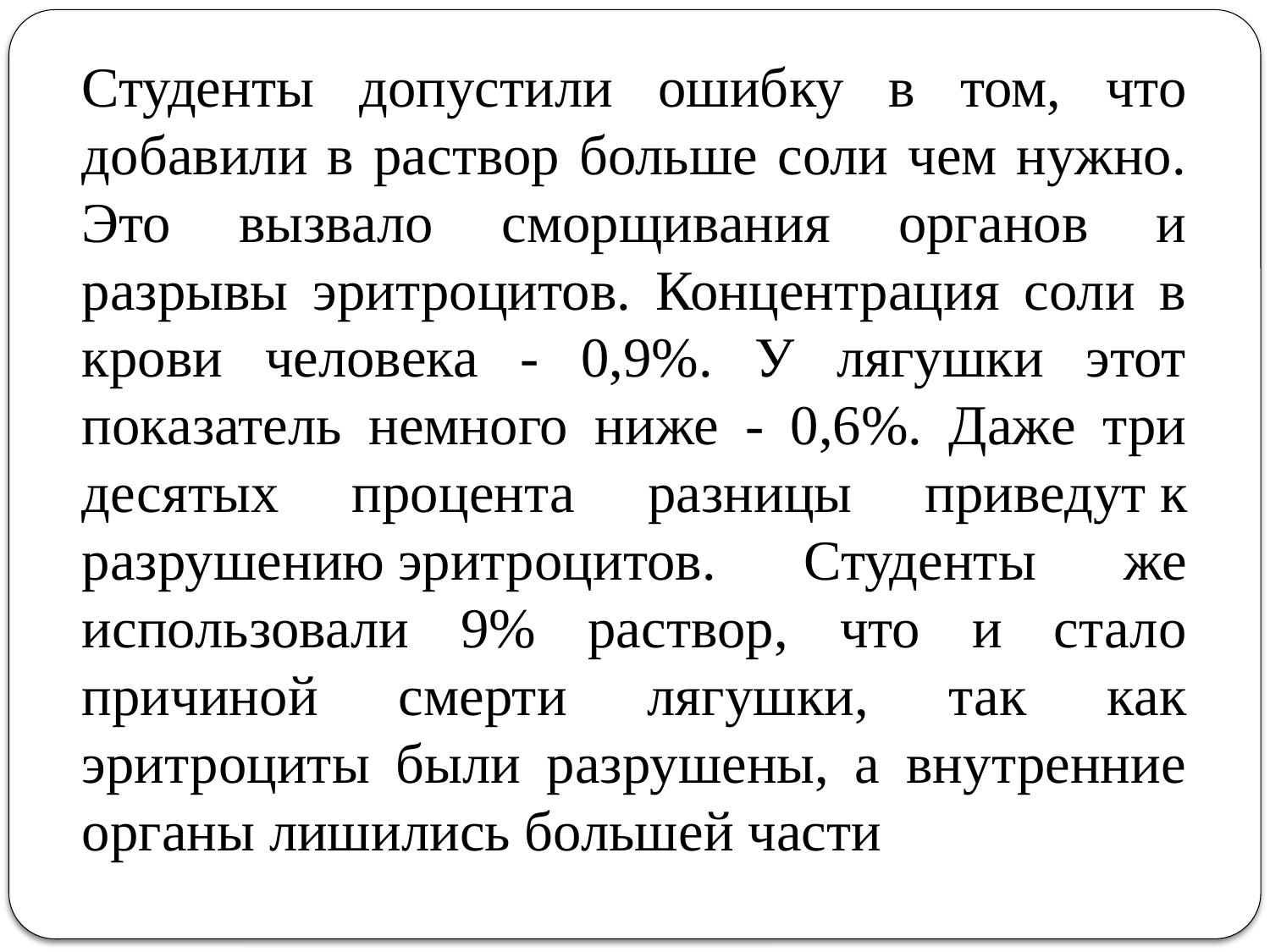

Студенты допустили ошибку в том, что добавили в раствор больше соли чем нужно. Это вызвало сморщивания органов и разрывы эритроцитов. Концентрация соли в крови человека - 0,9%. У лягушки этот показатель немного ниже - 0,6%. Даже три десятых процента разницы приведут к разрушению эритроцитов. Студенты же использовали 9% раствор, что и стало причиной смерти лягушки, так как эритроциты были разрушены, а внутренние органы лишились большей части